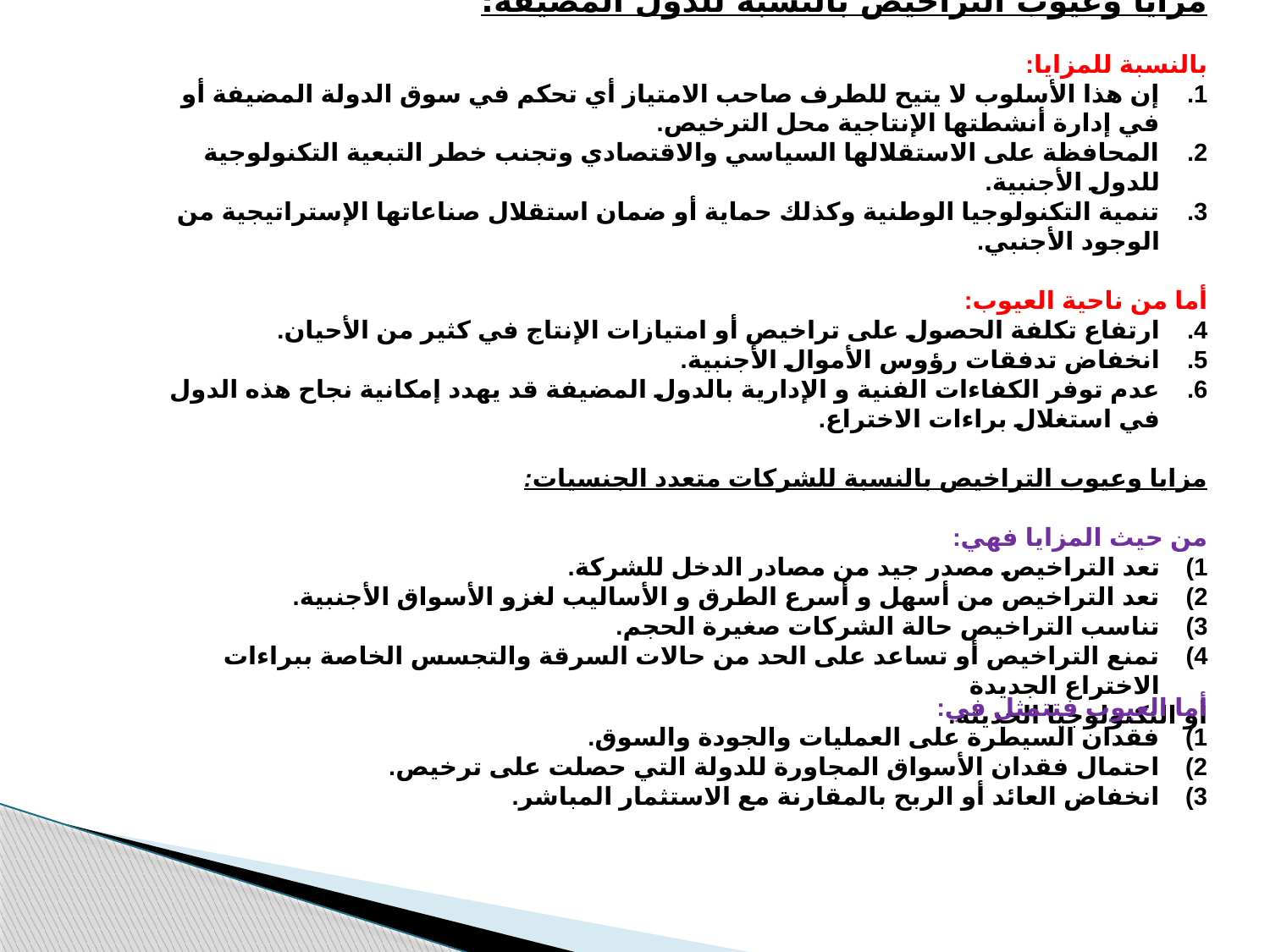

مزايا وعيوب التراخيص بالنسبة للدول المضيفة:

بالنسبة للمزايا:
إن هذا الأسلوب لا يتيح للطرف صاحب الامتياز أي تحكم في سوق الدولة المضيفة أو في إدارة أنشطتها الإنتاجية محل الترخيص.
المحافظة على الاستقلالها السياسي والاقتصادي وتجنب خطر التبعية التكنولوجية للدول الأجنبية.
تنمية التكنولوجيا الوطنية وكذلك حماية أو ضمان استقلال صناعاتها الإستراتيجية من الوجود الأجنبي.

أما من ناحية العيوب:
ارتفاع تكلفة الحصول على تراخيص أو امتيازات الإنتاج في كثير من الأحيان.
انخفاض تدفقات رؤوس الأموال الأجنبية.
عدم توفر الكفاءات الفنية و الإدارية بالدول المضيفة قد يهدد إمكانية نجاح هذه الدول في استغلال براءات الاختراع.

مزايا وعيوب التراخيص بالنسبة للشركات متعدد الجنسيات:

من حيث المزايا فهي:
تعد التراخيص مصدر جيد من مصادر الدخل للشركة.
تعد التراخيص من أسهل و أسرع الطرق و الأساليب لغزو الأسواق الأجنبية.
تناسب التراخيص حالة الشركات صغيرة الحجم.
تمنع التراخيص أو تساعد على الحد من حالات السرقة والتجسس الخاصة ببراءات الاختراع الجديدة
أو التكنولوجيا الحديثة.
أما العيوب فتتمثل في:
فقدان السيطرة على العمليات والجودة والسوق.
احتمال فقدان الأسواق المجاورة للدولة التي حصلت على ترخيص.
انخفاض العائد أو الربح بالمقارنة مع الاستثمار المباشر.